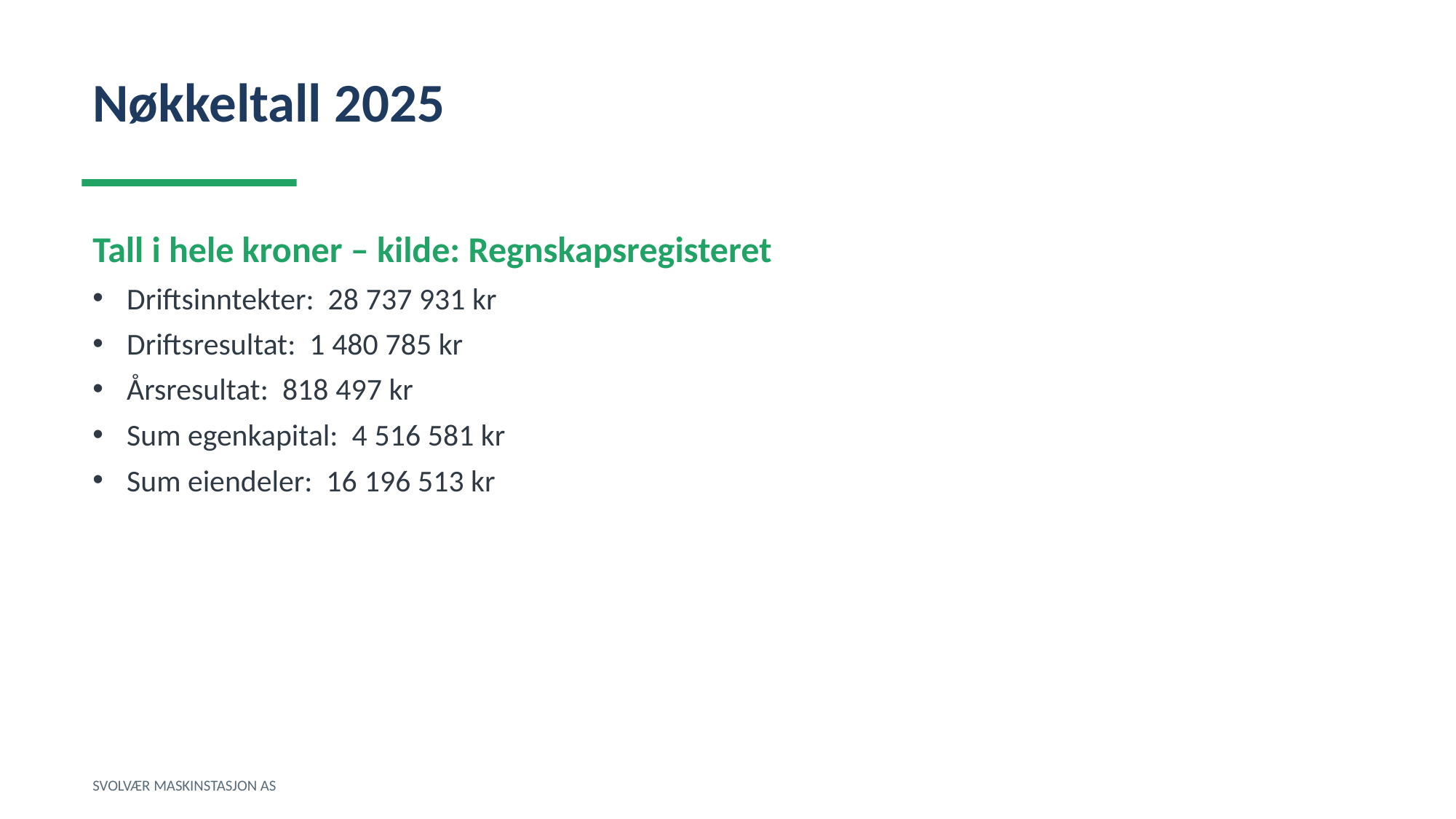

Nøkkeltall 2025

Tall i hele kroner – kilde: Regnskapsregisteret
Driftsinntekter:  28 737 931 kr
Driftsresultat:  1 480 785 kr
Årsresultat:  818 497 kr
Sum egenkapital:  4 516 581 kr
Sum eiendeler:  16 196 513 kr
SVOLVÆR MASKINSTASJON AS